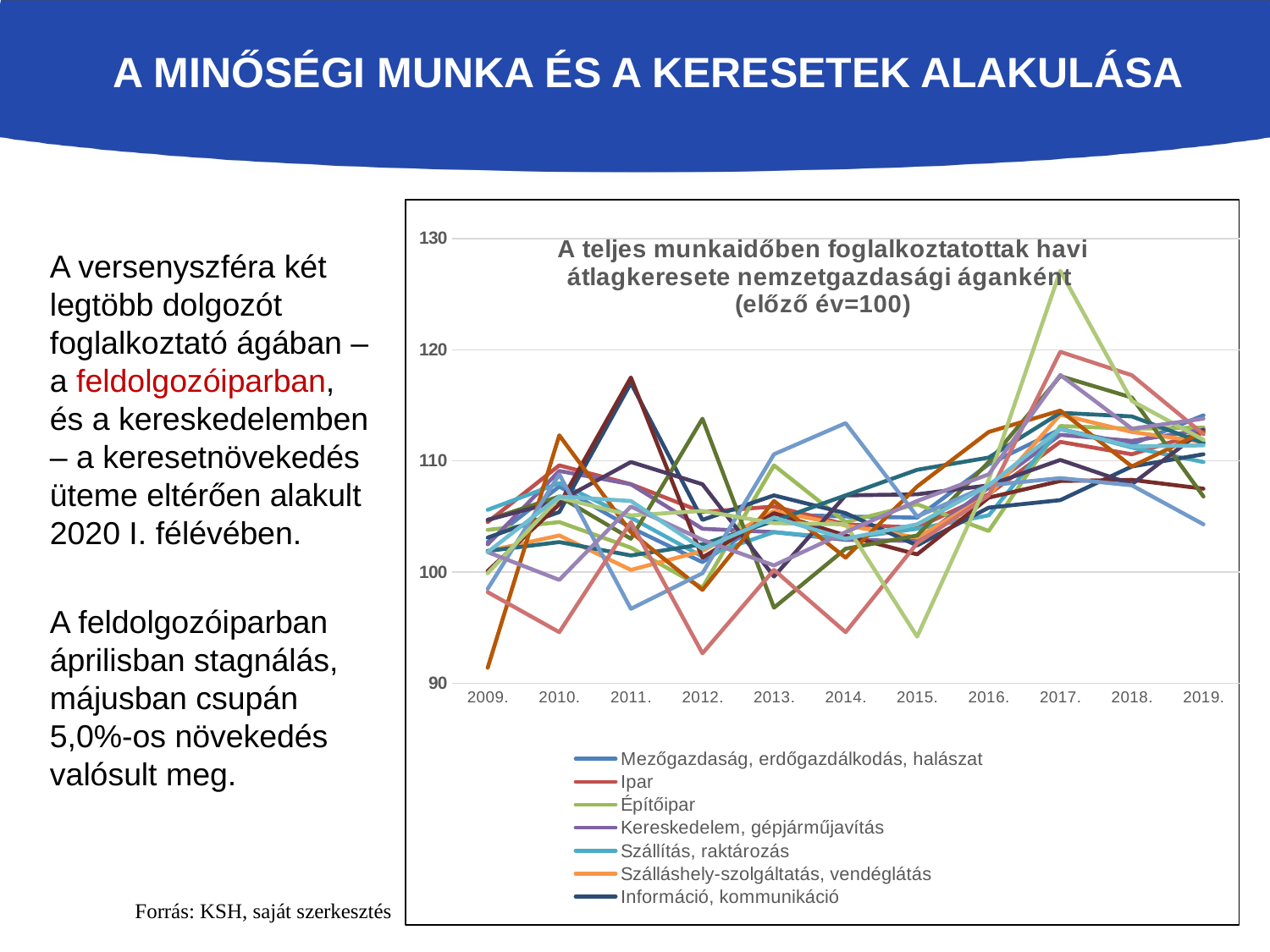

# A MINŐSÉGI MUNKa és a KERESETEK ALAKULÁSA

### Chart: A teljes munkaidőben foglalkoztatottak havi átlagkeresete nemzetgazdasági áganként
(előző év=100)

| Category | Mezőgazdaság, erdőgazdálkodás, halászat | Ipar  | Építőipar | Kereskedelem, gépjárműjavítás | Szállítás, raktározás | Szálláshely-szolgáltatás, vendéglátás | Információ, kommunikáció | Pénzügyi, biztosítási tevékenység | Ingatlanügyletek | Szakmai, tudományos, műszaki tevékenység | Adminisztratív és szolgáltatást támogató tevékenység | Közigazgatás, védelem; kötelező társadalombiztosítás | Oktatás | Humán-egészségügyi, szociális ellátás | Művészet, szórakoztatás, szabad idő | Egyéb szolgáltatás | Nemzetgazdaság összesen |
|---|---|---|---|---|---|---|---|---|---|---|---|---|---|---|---|---|---|
| 2009. | 102.7 | 104.5 | 103.8 | 102.5 | 105.6 | 101.9 | 103.1 | 100.1 | 104.7 | 104.7 | 101.9 | 91.4 | 98.5 | 98.2 | 99.9 | 101.8 | 101.8 |
| 2010. | 107.7 | 109.6 | 104.5 | 109.1 | 108.0 | 103.3 | 105.4 | 106.1 | 106.8 | 106.4 | 102.7 | 112.3 | 108.8 | 94.6 | 106.7 | 99.3 | 106.8 |
| 2011. | 104.0 | 107.9 | 102.2 | 107.9 | 104.9 | 100.2 | 117.0 | 117.5 | 103.0 | 109.9 | 101.5 | 103.6 | 96.7 | 104.5 | 105.1 | 105.9 | 106.4 |
| 2012. | 100.9 | 105.4 | 98.6 | 103.9 | 101.4 | 101.9 | 104.7 | 101.3 | 113.8 | 107.9 | 102.5 | 98.4 | 99.9 | 92.7 | 105.5 | 102.9 | 102.1 |
| 2013. | 105.2 | 105.9 | 109.6 | 103.6 | 103.6 | 105.5 | 106.9 | 105.3 | 96.8 | 99.6 | 104.6 | 106.4 | 110.6 | 100.2 | 104.4 | 100.6 | 104.9 |
| 2014. | 105.0 | 104.3 | 104.5 | 102.9 | 103.0 | 104.2 | 105.3 | 103.3 | 102.1 | 106.9 | 106.9 | 101.3 | 113.4 | 94.6 | 104.3 | 103.6 | 103.0 |
| 2015. | 104.9 | 104.0 | 106.1 | 102.8 | 103.9 | 103.1 | 102.4 | 101.6 | 103.3 | 107.0 | 109.2 | 107.7 | 105.0 | 102.6 | 94.2 | 106.4 | 104.3 |
| 2016. | 109.7 | 107.0 | 103.7 | 107.6 | 105.1 | 106.9 | 105.8 | 106.7 | 109.9 | 107.8 | 110.3 | 112.6 | 107.8 | 106.9 | 108.3 | 108.8 | 107.8 |
| 2017. | 112.84418152399806 | 111.71465608094103 | 113.13855932178673 | 112.34555152863017 | 112.90319384806371 | 114.1657033535979 | 106.47386297445969 | 108.1976918768264 | 117.62499838830453 | 110.0874983757925 | 114.32311092360365 | 114.52796207616176 | 108.45802672654854 | 119.80959640624422 | 127.09491407007822 | 117.72834986308465 | 112.85995257434027 |
| 2018. | 111.5 | 110.6 | 112.9 | 111.8 | 111.2 | 112.6 | 109.5 | 108.3 | 115.7 | 107.9 | 114.0 | 109.5 | 107.8 | 117.7 | 115.4 | 112.9 | 111.3 |
| 2019. | 114.1 | 112.6 | 113.0 | 112.8 | 109.9 | 111.7 | 110.6 | 107.5 | 106.8 | 112.8 | 111.6 | 112.6 | 104.3 | 112.4 | 111.9 | 113.8 | 111.4 |
A versenyszféra két legtöbb dolgozót foglalkoztató ágában – a feldolgozóiparban, és a kereskedelemben – a keresetnövekedés üteme eltérően alakult 2020 I. félévében.

A feldolgozóiparban áprilisban stagnálás, májusban csupán 5,0%-os növekedés valósult meg.
Forrás: KSH, saját szerkesztés